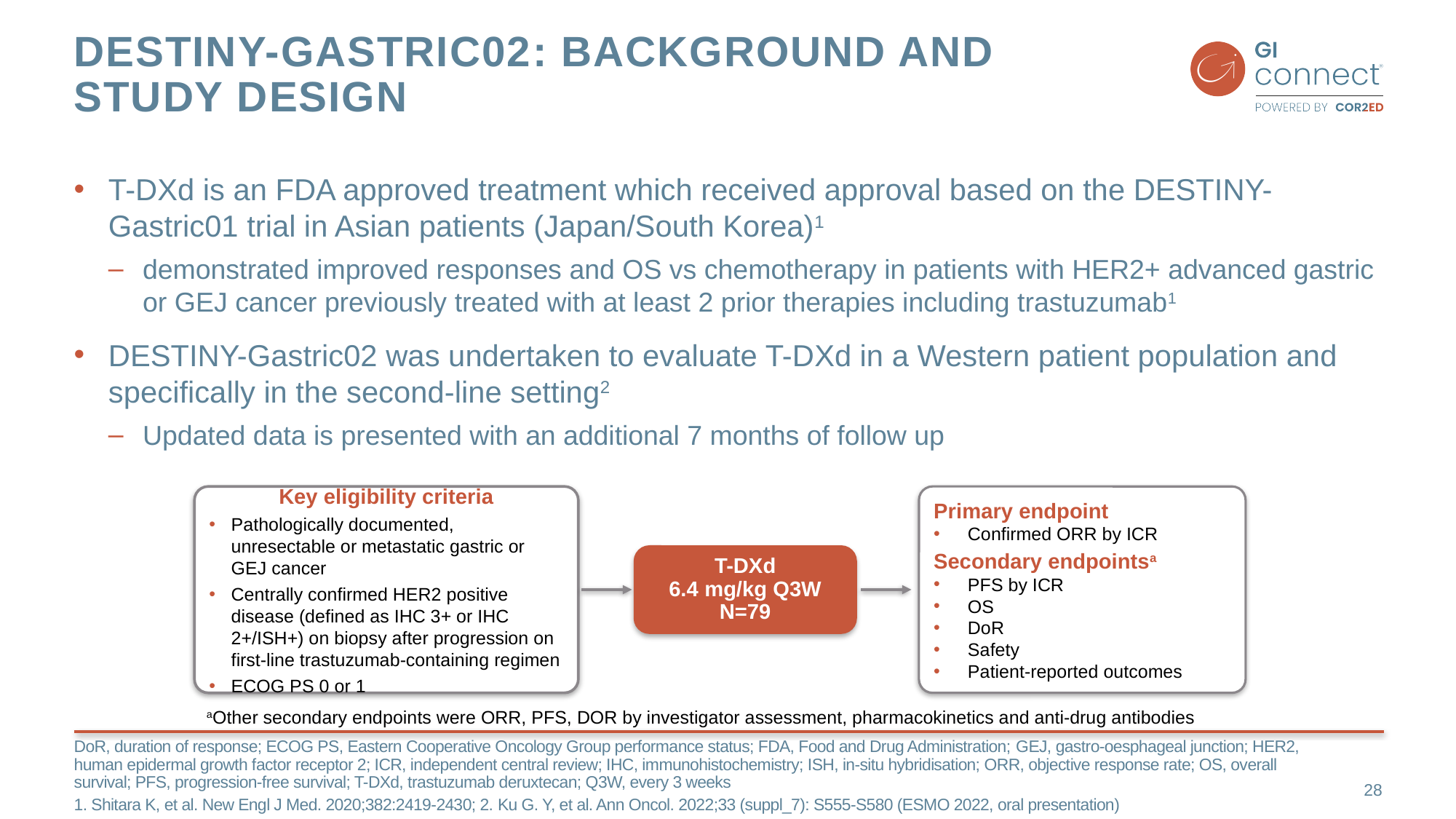

# Destiny-gastric02: background and study design
T-DXd is an FDA approved treatment which received approval based on the DESTINY-Gastric01 trial in Asian patients (Japan/South Korea)1
demonstrated improved responses and OS vs chemotherapy in patients with HER2+ advanced gastric or GEJ cancer previously treated with at least 2 prior therapies including trastuzumab1
DESTINY-Gastric02 was undertaken to evaluate T-DXd in a Western patient population and specifically in the second-line setting2
Updated data is presented with an additional 7 months of follow up

Key eligibility criteria
Pathologically documented, unresectable or metastatic gastric or GEJ cancer
Centrally confirmed HER2 positive disease (defined as IHC 3+ or IHC 2+/ISH+) on biopsy after progression on first-line trastuzumab-containing regimen
ECOG PS 0 or 1
Primary endpoint
Confirmed ORR by ICR
Secondary endpointsa
PFS by ICR
OS
DoR
Safety
Patient-reported outcomes
T-DXd
6.4 mg/kg Q3W
N=79
aOther secondary endpoints were ORR, PFS, DOR by investigator assessment, pharmacokinetics and anti-drug antibodies
DoR, duration of response; ECOG PS, Eastern Cooperative Oncology Group performance status; FDA, Food and Drug Administration; GEJ, gastro-oesphageal junction; HER2, human epidermal growth factor receptor 2; ICR, independent central review; IHC, immunohistochemistry; ISH, in-situ hybridisation; ORR, objective response rate; OS, overall survival; PFS, progression-free survival; T-DXd, trastuzumab deruxtecan; Q3W, every 3 weeks
1. Shitara K, et al. New Engl J Med. 2020;382:2419-2430; 2. Ku G. Y, et al. Ann Oncol. 2022;33 (suppl_7): S555-S580 (ESMO 2022, oral presentation)
28